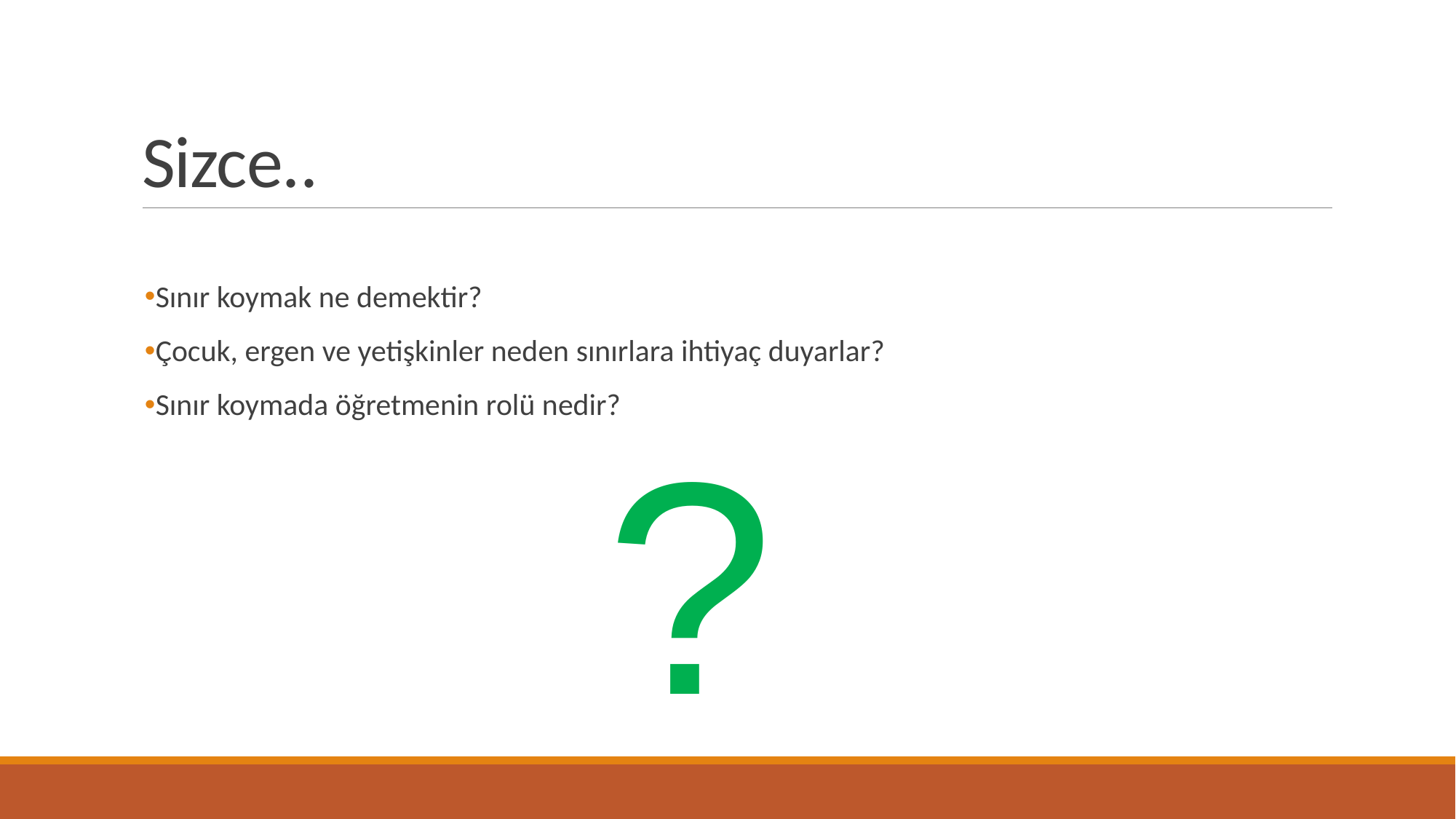

# Sizce..

Sınır koymak ne demektir?
Çocuk, ergen ve yetişkinler neden sınırlara ihtiyaç duyarlar?
Sınır koymada öğretmenin rolü nedir?

?